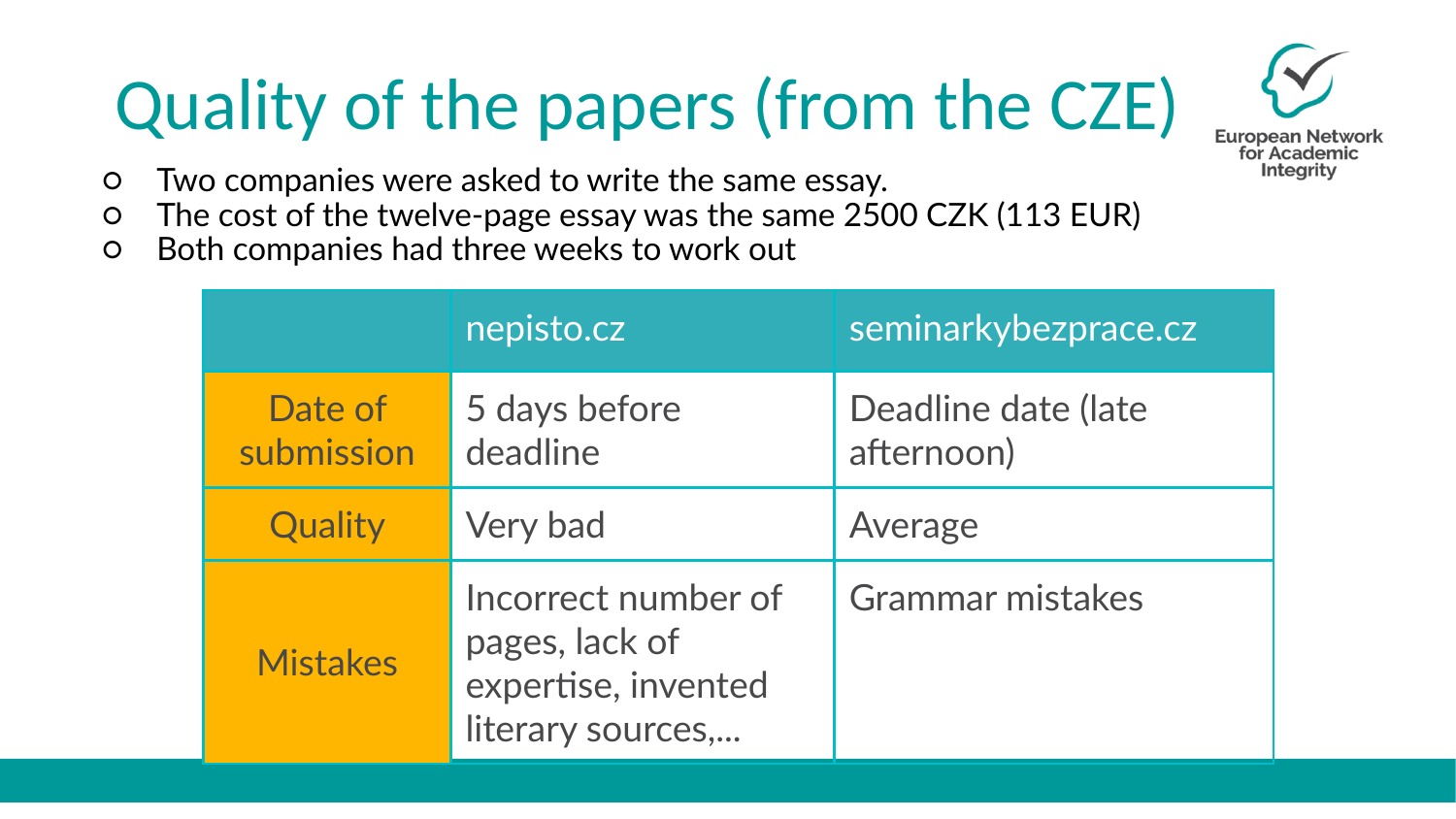

# Quality of the papers (from the CZE)
Two companies were asked to write the same essay.
The cost of the twelve-page essay was the same 2500 CZK (113 EUR)
Both companies had three weeks to work out
|  | nepisto.cz | seminarkybezprace.cz |
| --- | --- | --- |
| Date of submission | 5 days before deadline | Deadline date (late afternoon) |
| Quality | Very bad | Average |
| Mistakes | Incorrect number of pages, lack of expertise, invented literary sources,... | Grammar mistakes |